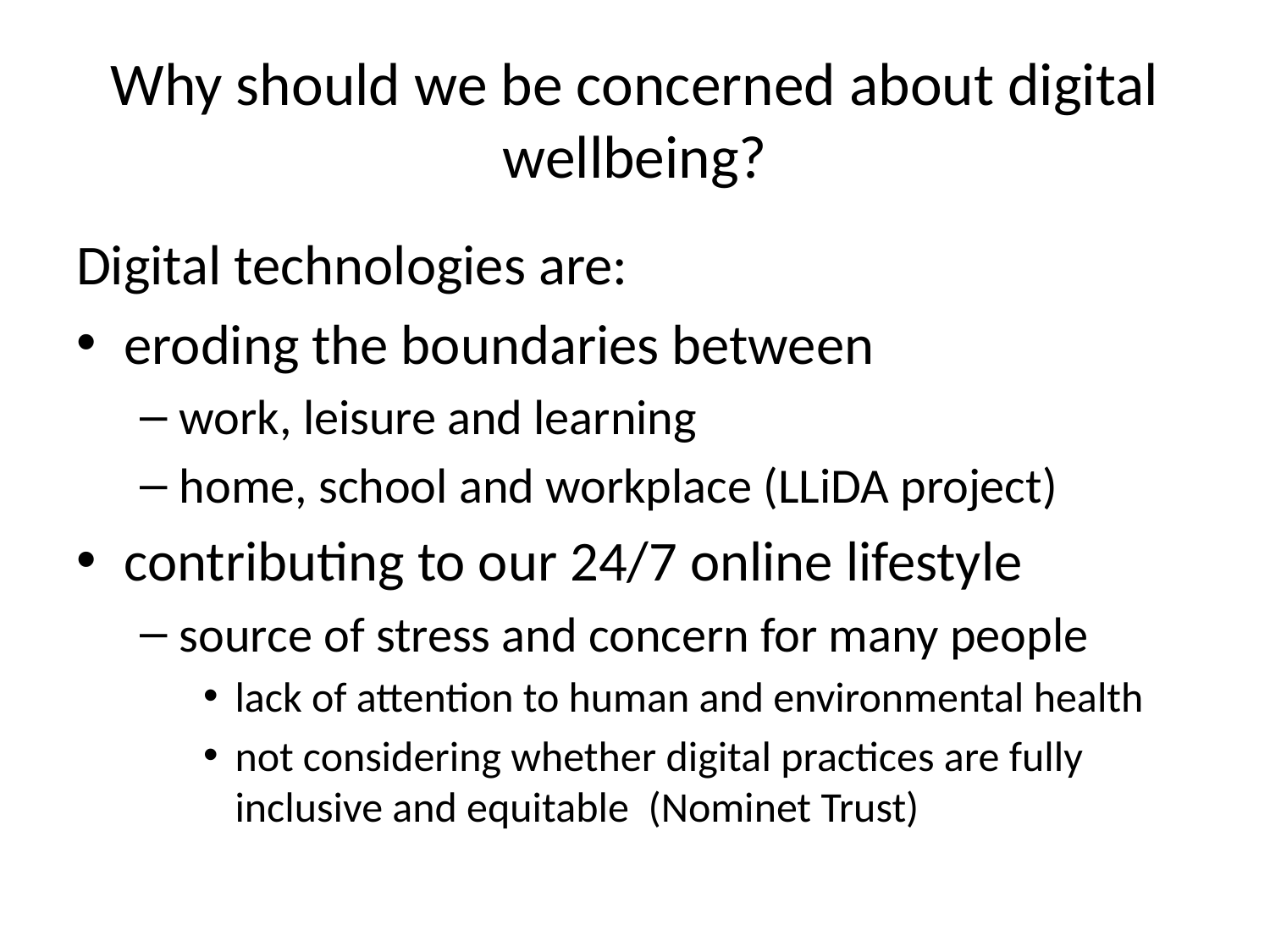

# Why should we be concerned about digital wellbeing?
Digital technologies are:
eroding the boundaries between
work, leisure and learning
home, school and workplace (LLiDA project)
contributing to our 24/7 online lifestyle
source of stress and concern for many people
lack of attention to human and environmental health
not considering whether digital practices are fully inclusive and equitable  (Nominet Trust)